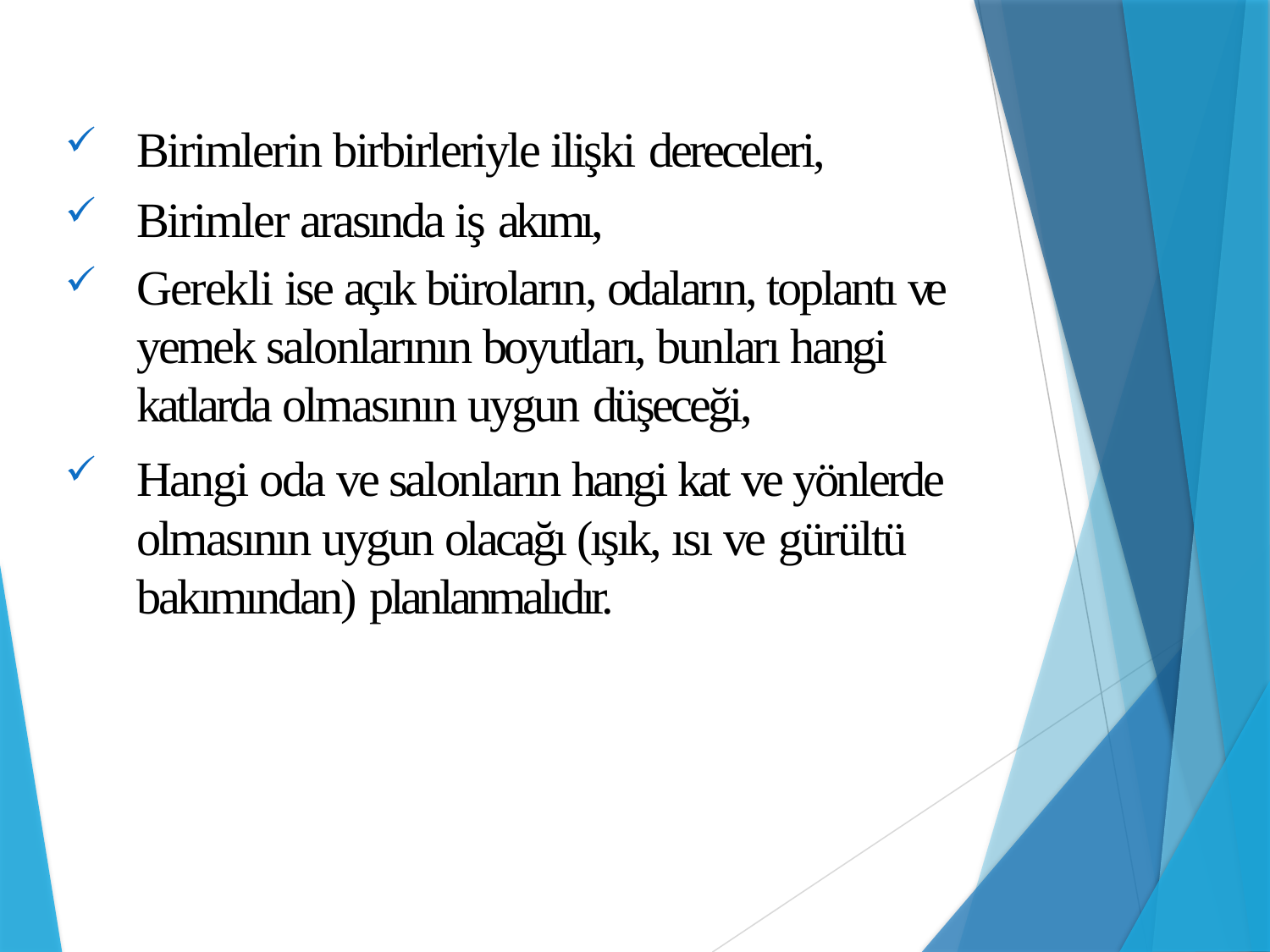

Birimlerin birbirleriyle ilişki dereceleri,
Birimler arasında iş akımı,
Gerekli ise açık büroların, odaların, toplantı ve  yemek salonlarının boyutları, bunları hangi  katlarda olmasının uygun düşeceği,
Hangi oda ve salonların hangi kat ve yönlerde  olmasının uygun olacağı (ışık, ısı ve gürültü bakımından) planlanmalıdır.